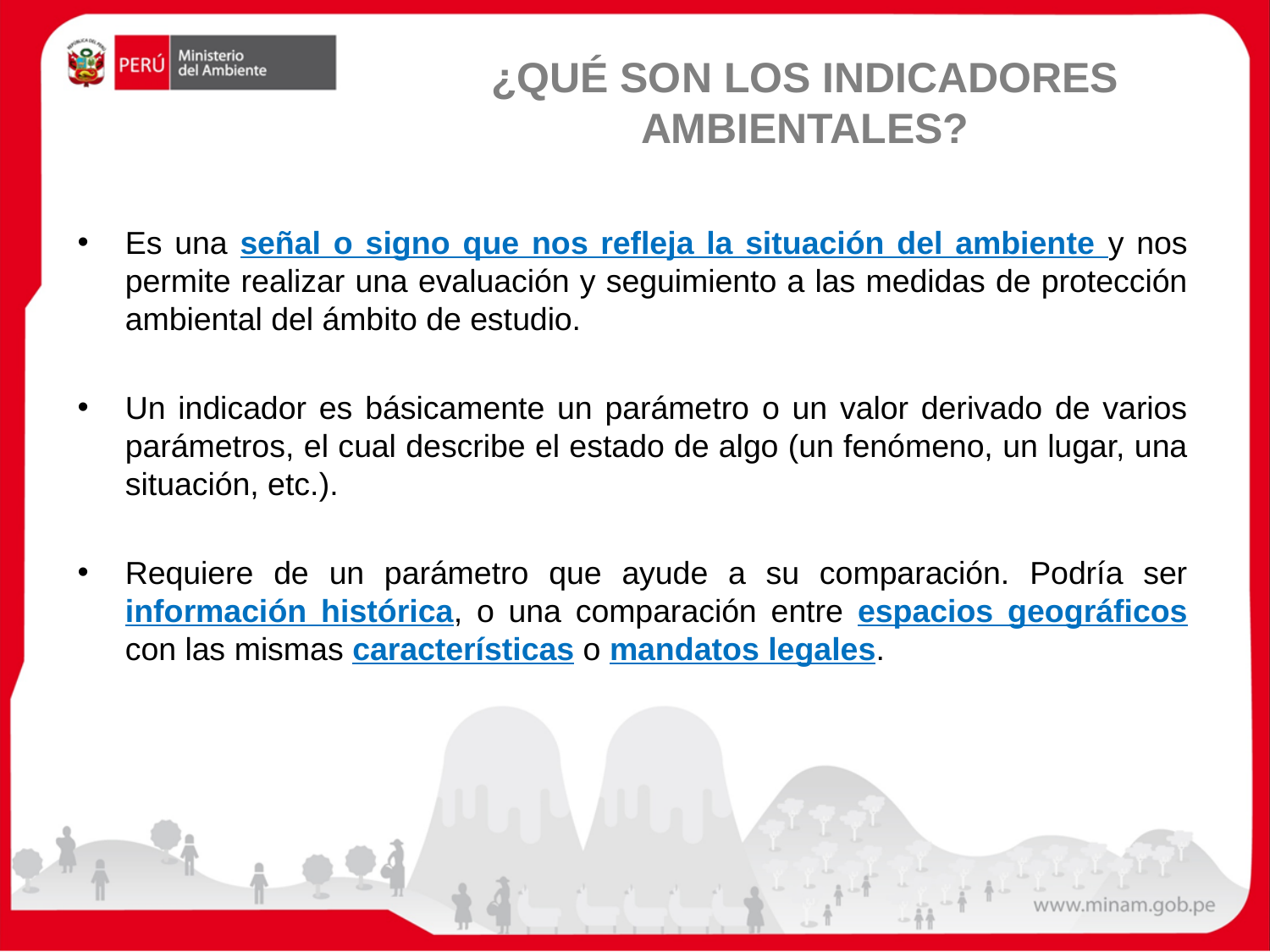

# ¿QUÉ SON LOS INDICADORES AMBIENTALES?
Es una señal o signo que nos refleja la situación del ambiente y nos permite realizar una evaluación y seguimiento a las medidas de protección ambiental del ámbito de estudio.

Un indicador es básicamente un parámetro o un valor derivado de varios parámetros, el cual describe el estado de algo (un fenómeno, un lugar, una situación, etc.).

Requiere de un parámetro que ayude a su comparación. Podría ser información histórica, o una comparación entre espacios geográficos con las mismas características o mandatos legales.